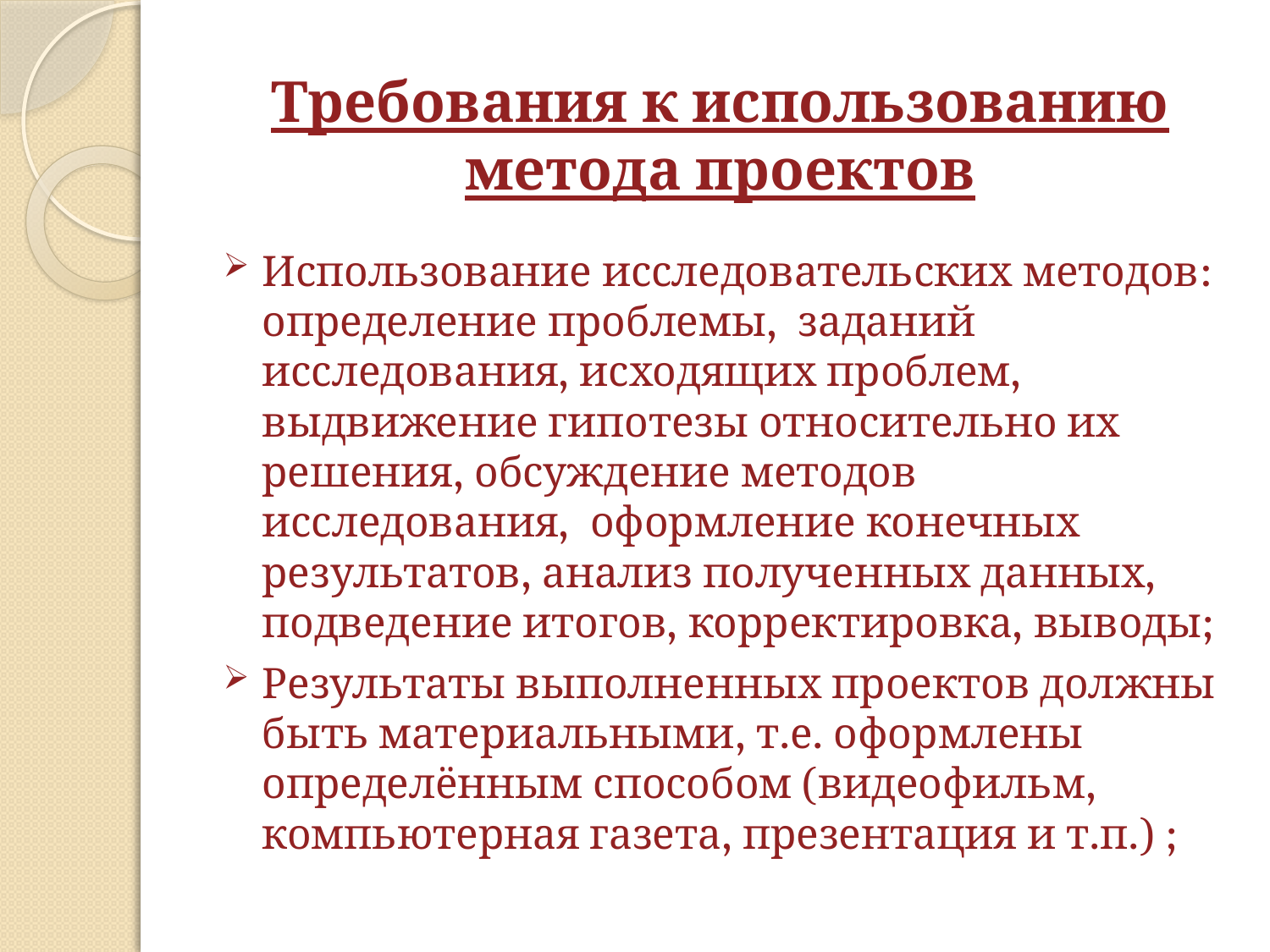

# Требования к использованию метода проектов
Использование исследовательских методов: определение проблемы,  заданий исследования, исходящих проблем, выдвижение гипотезы относительно их решения, обсуждение методов исследования,  оформление конечных результатов, анализ полученных данных,  подведение итогов, корректировка, выводы;
Результаты выполненных проектов должны быть материальными, т.е. оформлены определённым способом (видеофильм, компьютерная газета, презентация и т.п.) ;